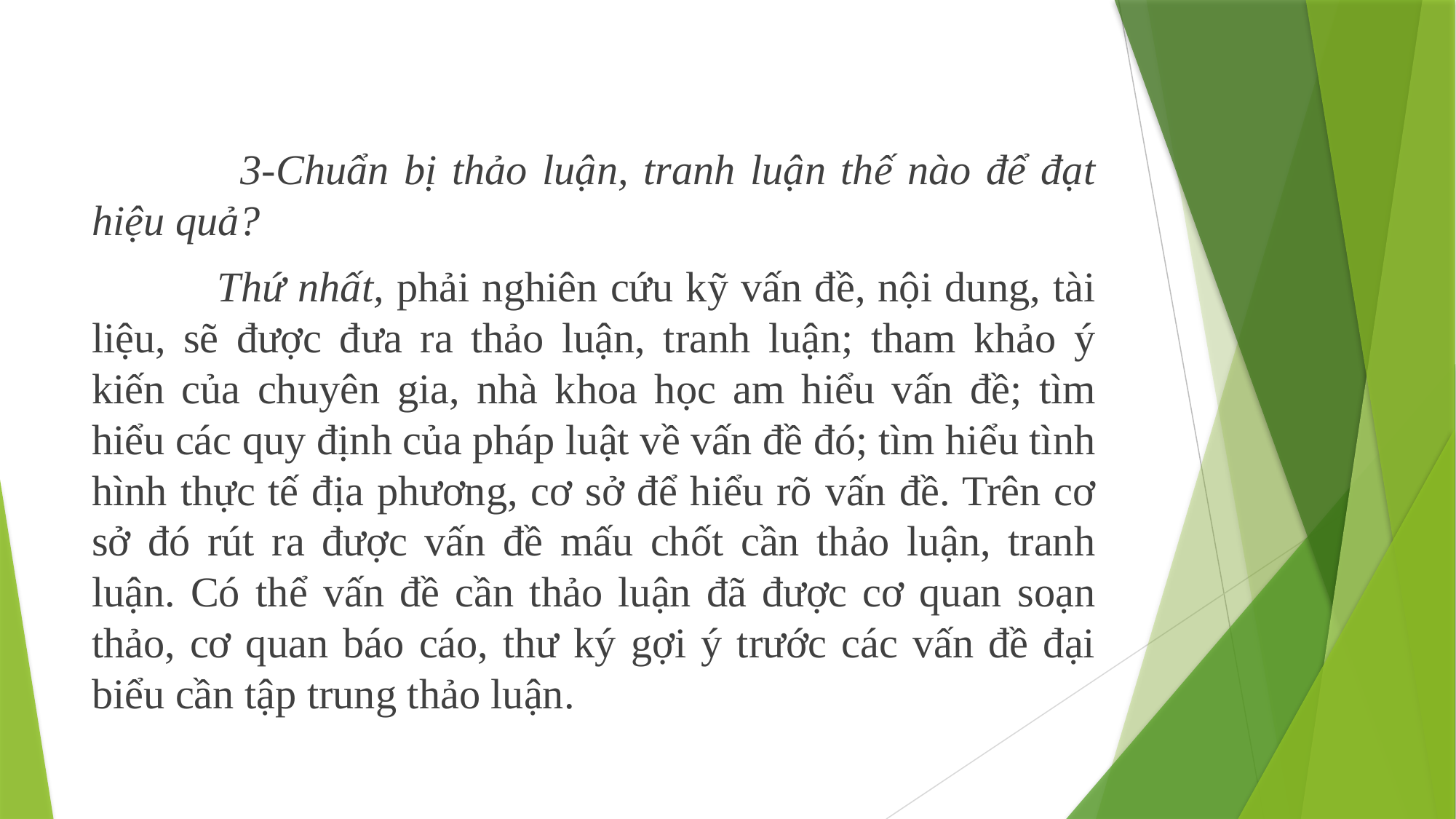

3-Chuẩn bị thảo luận, tranh luận thế nào để đạt hiệu quả?
          Thứ nhất, phải nghiên cứu kỹ vấn đề, nội dung, tài liệu, sẽ được đưa ra thảo luận, tranh luận; tham khảo ý kiến của chuyên gia, nhà khoa học am hiểu vấn đề; tìm hiểu các quy định của pháp luật về vấn đề đó; tìm hiểu tình hình thực tế địa phương, cơ sở để hiểu rõ vấn đề. Trên cơ sở đó rút ra được vấn đề mấu chốt cần thảo luận, tranh luận. Có thể vấn đề cần thảo luận đã được cơ quan soạn thảo, cơ quan báo cáo, thư ký gợi ý trước các vấn đề đại biểu cần tập trung thảo luận.